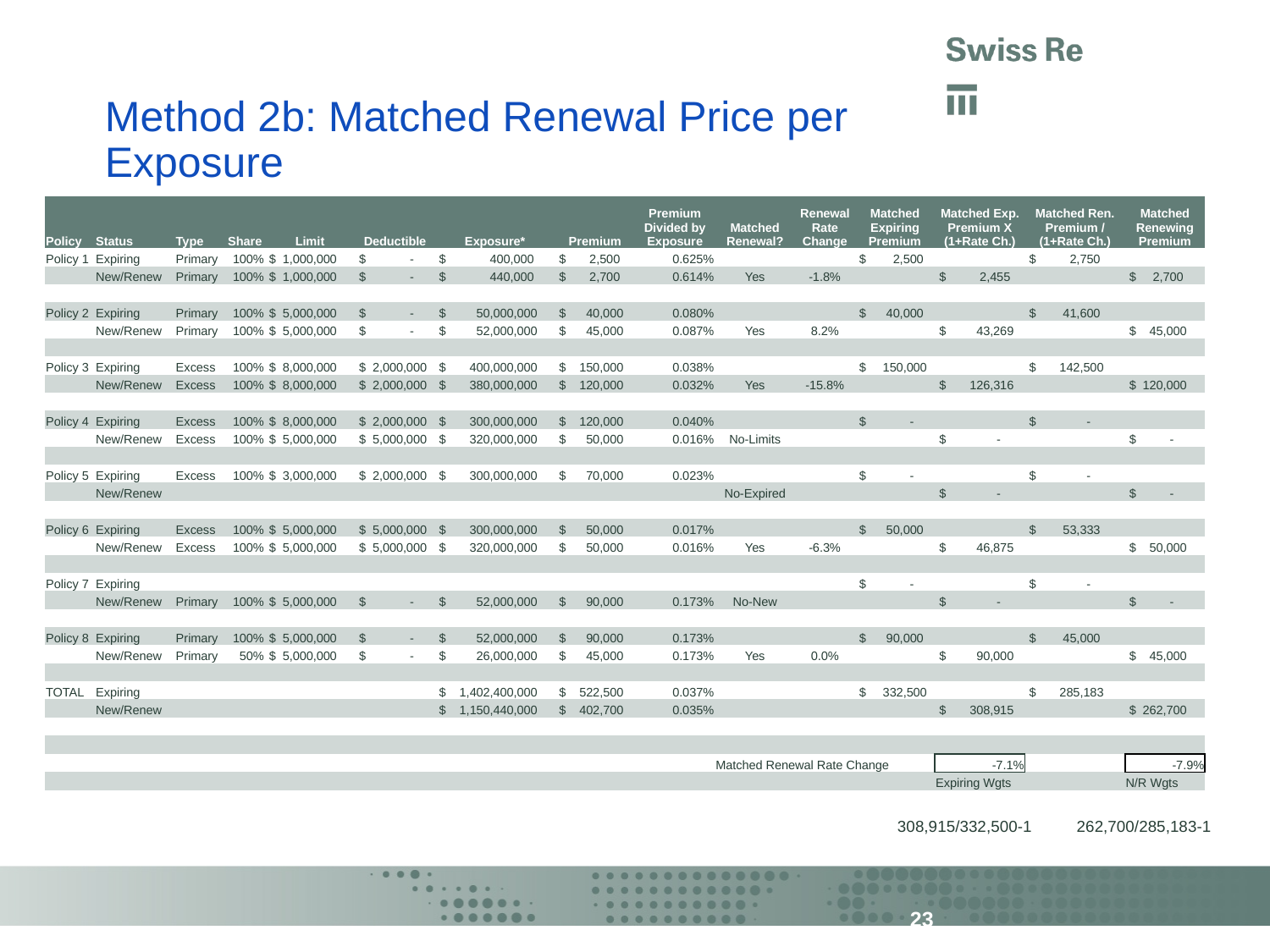

# Method 2b: Matched Renewal Price per Exposure
| Policy | Status | Type | Share | Limit | Deductible | Exposure\* | Premium | Premium Divided by Exposure | Matched Renewal? | Renewal Rate Change | Matched Expiring Premium | Matched Exp. Premium X (1+Rate Ch.) | Matched Ren. Premium / (1+Rate Ch.) | Matched Renewing Premium |
| --- | --- | --- | --- | --- | --- | --- | --- | --- | --- | --- | --- | --- | --- | --- |
| Policy 1 | Expiring | Primary | 100% | $ 1,000,000 | $ - | $ 400,000 | $ 2,500 | 0.625% |  |  | $ 2,500 |  | $ 2,750 |  |
|  | New/Renew | Primary | 100% | $ 1,000,000 | $ - | $ 440,000 | $ 2,700 | 0.614% | Yes | -1.8% |  | $ 2,455 |  | $ 2,700 |
|  |  |  |  |  |  |  |  |  |  |  |  |  |  |  |
| Policy 2 | Expiring | Primary | 100% | $ 5,000,000 | $ - | $ 50,000,000 | $ 40,000 | 0.080% |  |  | $ 40,000 |  | $ 41,600 |  |
|  | New/Renew | Primary | 100% | $ 5,000,000 | $ - | $ 52,000,000 | $ 45,000 | 0.087% | Yes | 8.2% |  | $ 43,269 |  | $ 45,000 |
|  |  |  |  |  |  |  |  |  |  |  |  |  |  |  |
| Policy 3 | Expiring | Excess | 100% | $ 8,000,000 | $ 2,000,000 | $ 400,000,000 | $ 150,000 | 0.038% |  |  | $ 150,000 |  | $ 142,500 |  |
|  | New/Renew | Excess | 100% | $ 8,000,000 | $ 2,000,000 | $ 380,000,000 | $ 120,000 | 0.032% | Yes | -15.8% |  | $ 126,316 |  | $ 120,000 |
|  |  |  |  |  |  |  |  |  |  |  |  |  |  |  |
| Policy 4 | Expiring | Excess | 100% | $ 8,000,000 | $ 2,000,000 | $ 300,000,000 | $ 120,000 | 0.040% |  |  | $ - |  | $ - |  |
|  | New/Renew | Excess | 100% | $ 5,000,000 | $ 5,000,000 | $ 320,000,000 | $ 50,000 | 0.016% | No-Limits |  |  | $ - |  | $ - |
|  |  |  |  |  |  |  |  |  |  |  |  |  |  |  |
| Policy 5 | Expiring | Excess | 100% | $ 3,000,000 | $ 2,000,000 | $ 300,000,000 | $ 70,000 | 0.023% |  |  | $ - |  | $ - |  |
|  | New/Renew |  |  |  |  |  |  |  | No-Expired |  |  | $ - |  | $ - |
|  |  |  |  |  |  |  |  |  |  |  |  |  |  |  |
| Policy 6 | Expiring | Excess | 100% | $ 5,000,000 | $ 5,000,000 | $ 300,000,000 | $ 50,000 | 0.017% |  |  | $ 50,000 |  | $ 53,333 |  |
|  | New/Renew | Excess | 100% | $ 5,000,000 | $ 5,000,000 | $ 320,000,000 | $ 50,000 | 0.016% | Yes | -6.3% |  | $ 46,875 |  | $ 50,000 |
|  |  |  |  |  |  |  |  |  |  |  |  |  |  |  |
| Policy 7 | Expiring |  |  |  |  |  |  |  |  |  | $ - |  | $ - |  |
|  | New/Renew | Primary | 100% | $ 5,000,000 | $ - | $ 52,000,000 | $ 90,000 | 0.173% | No-New |  |  | $ - |  | $ - |
|  |  |  |  |  |  |  |  |  |  |  |  |  |  |  |
| Policy 8 | Expiring | Primary | 100% | $ 5,000,000 | $ - | $ 52,000,000 | $ 90,000 | 0.173% |  |  | $ 90,000 |  | $ 45,000 |  |
|  | New/Renew | Primary | 50% | $ 5,000,000 | $ - | $ 26,000,000 | $ 45,000 | 0.173% | Yes | 0.0% |  | $ 90,000 |  | $ 45,000 |
|  |  |  |  |  |  |  |  |  |  |  |  |  |  |  |
| TOTAL | Expiring |  |  |  |  | $ 1,402,400,000 | $ 522,500 | 0.037% |  |  | $ 332,500 |  | $ 285,183 |  |
|  | New/Renew |  |  |  |  | $ 1,150,440,000 | $ 402,700 | 0.035% |  |  |  | $ 308,915 |  | $ 262,700 |
|  |  |  |  |  |  |  |  |  |  |  |  |  |  |  |
|  |  |  |  |  |  |  |  |  |  |  |  |  |  |  |
|  |  |  |  |  |  |  |  |  | Matched Renewal Rate Change |  |  | -7.1% |  | -7.9% |
|  |  |  |  |  |  |  |  |  |  |  |  | Expiring Wgts |  | N/R Wgts |
308,915/332,500-1
262,700/285,183-1
23